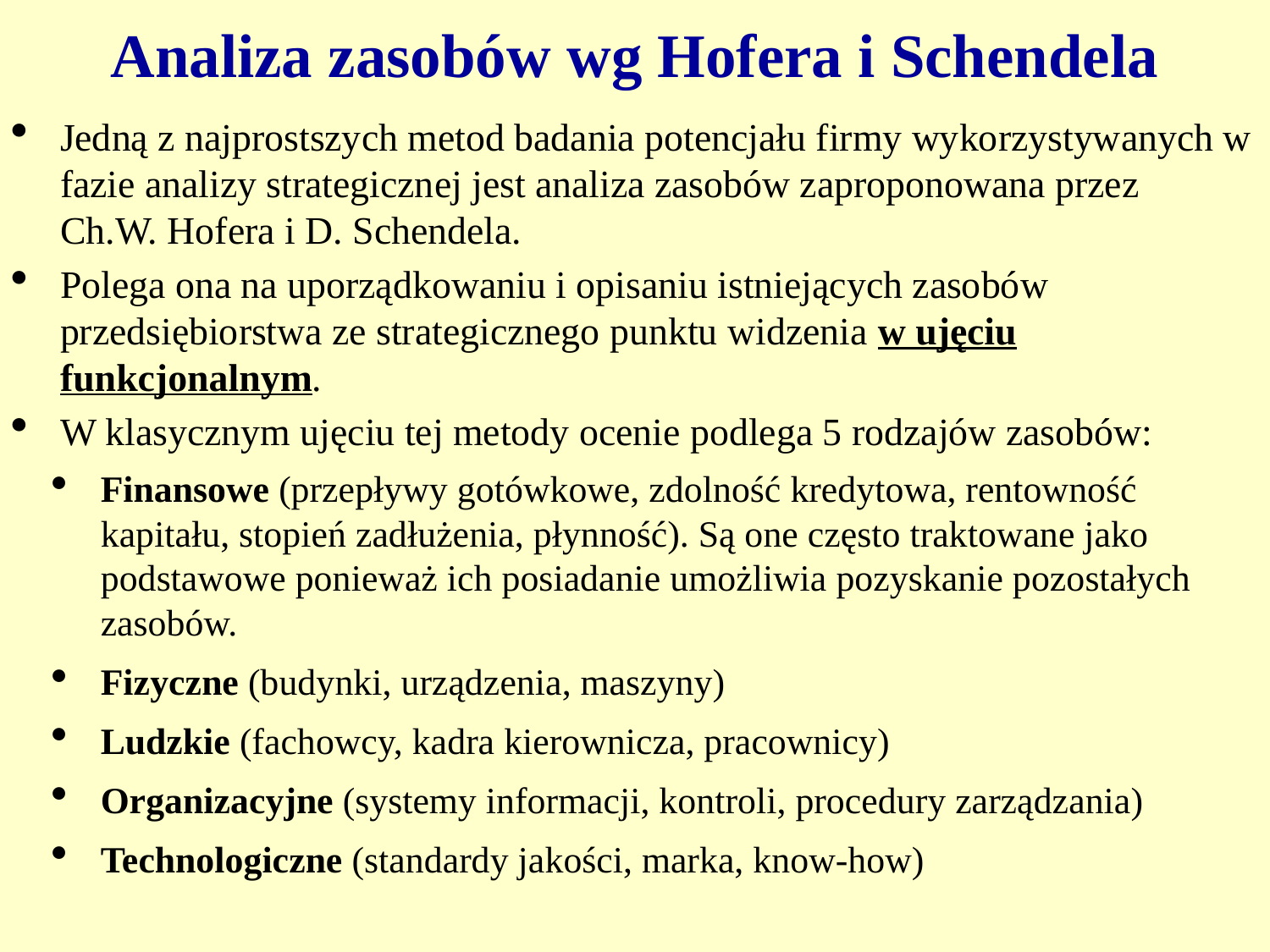

# Analiza zasobów wg Hofera i Schendela
Jedną z najprostszych metod badania potencjału firmy wykorzystywanych w fazie analizy strategicznej jest analiza zasobów zaproponowana przez Ch.W. Hofera i D. Schendela.
Polega ona na uporządkowaniu i opisaniu istniejących zasobów przedsiębiorstwa ze strategicznego punktu widzenia w ujęciu funkcjonalnym.
W klasycznym ujęciu tej metody ocenie podlega 5 rodzajów zasobów:

Finansowe (przepływy gotówkowe, zdolność kredytowa, rentowność kapitału, stopień zadłużenia, płynność). Są one często traktowane jako podstawowe ponieważ ich posiadanie umożliwia pozyskanie pozostałych zasobów.
Fizyczne (budynki, urządzenia, maszyny)
Ludzkie (fachowcy, kadra kierownicza, pracownicy)
Organizacyjne (systemy informacji, kontroli, procedury zarządzania)
Technologiczne (standardy jakości, marka, know-how)